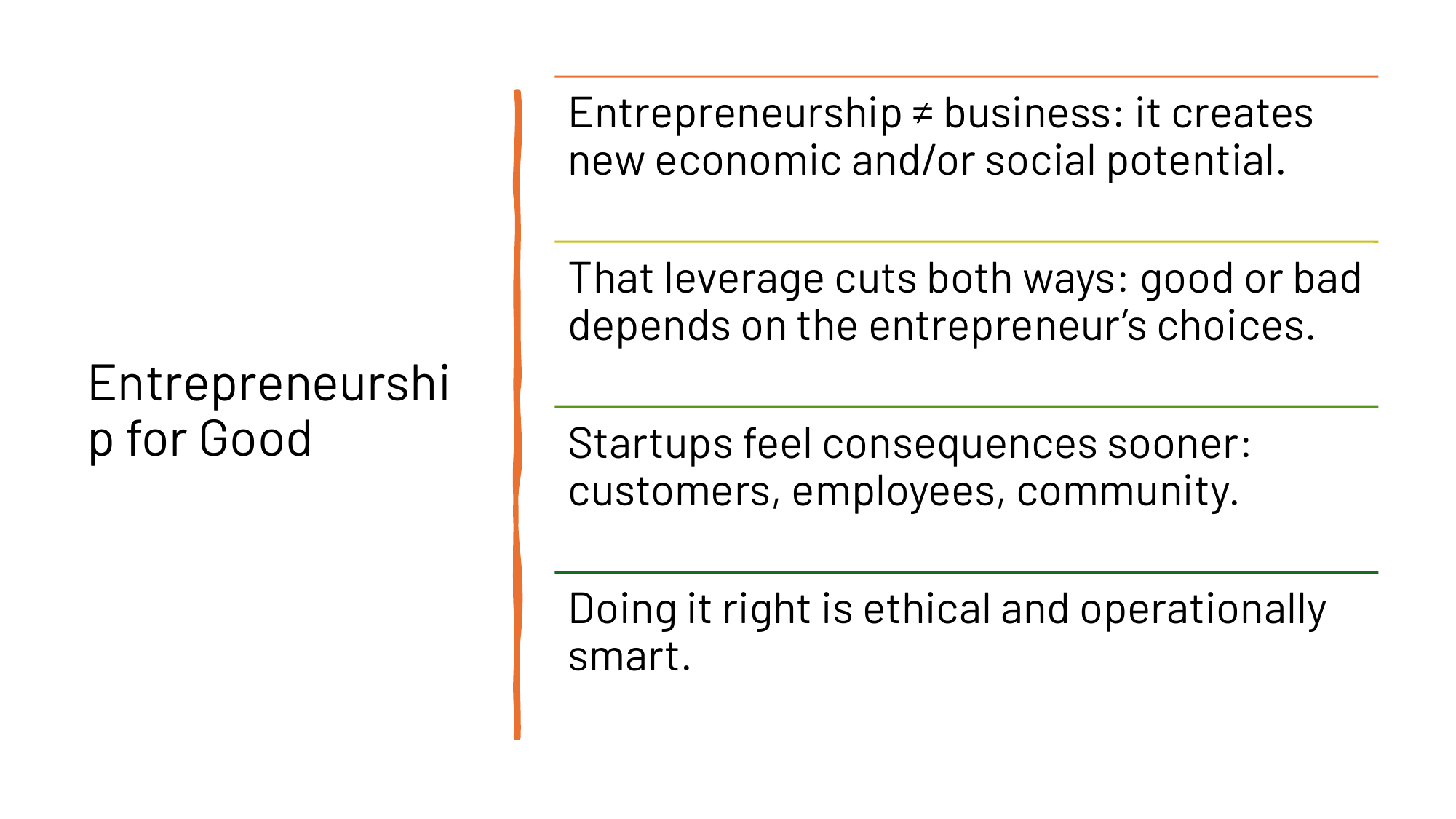

Entrepreneurship ≠ business: it creates new economic and/or social potential.
That leverage cuts both ways: good or bad depends on the entrepreneur’s choices.
Startups feel consequences sooner: customers, employees, community.
Doing it right is ethical and operationally smart.
# Entrepreneurship for Good